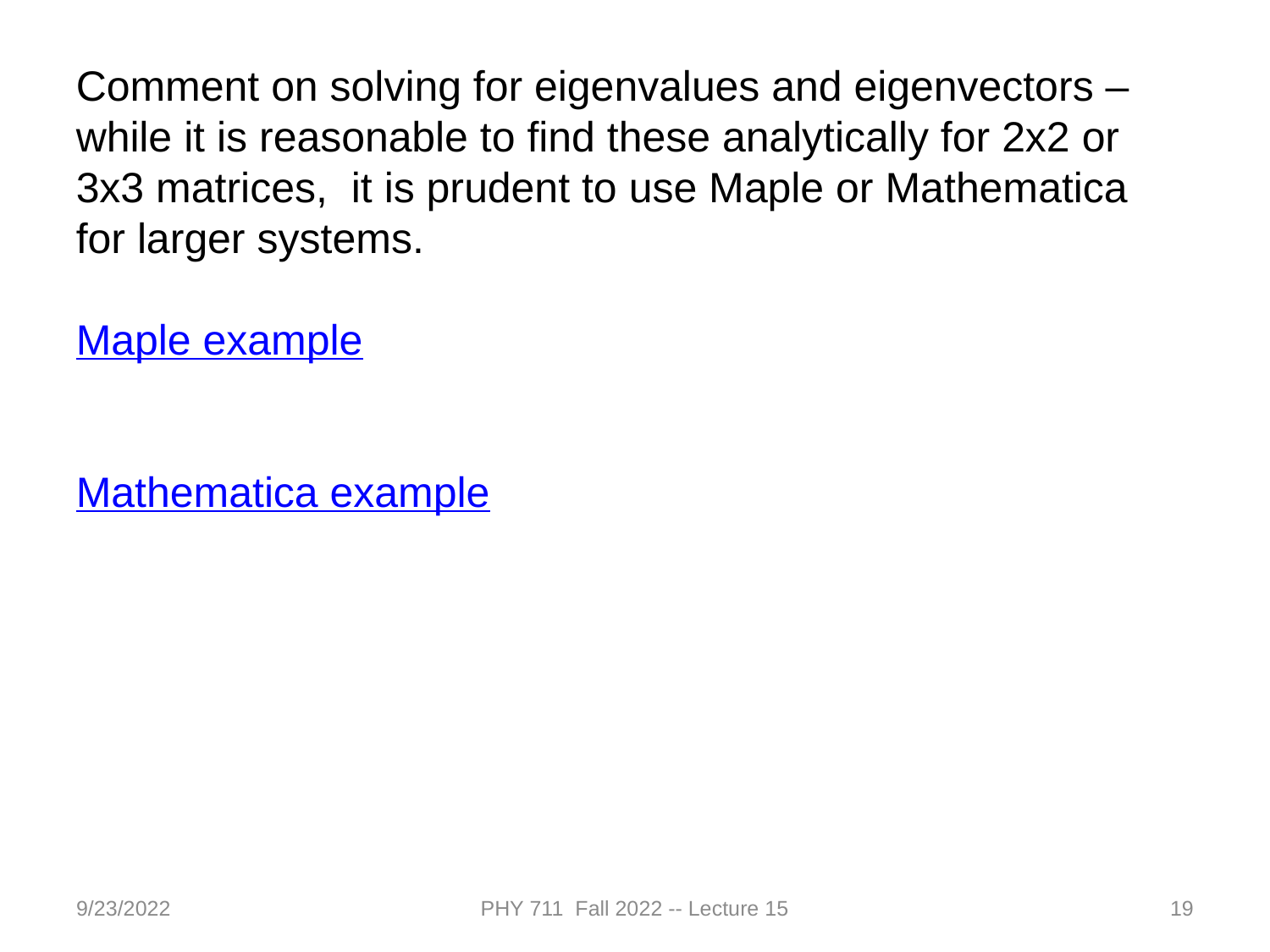

Comment on solving for eigenvalues and eigenvectors – while it is reasonable to find these analytically for 2x2 or 3x3 matrices,  it is prudent to use Maple or Mathematica for larger systems.

Maple example

Mathematica example
9/23/2022
PHY 711  Fall 2022 -- Lecture 15
19